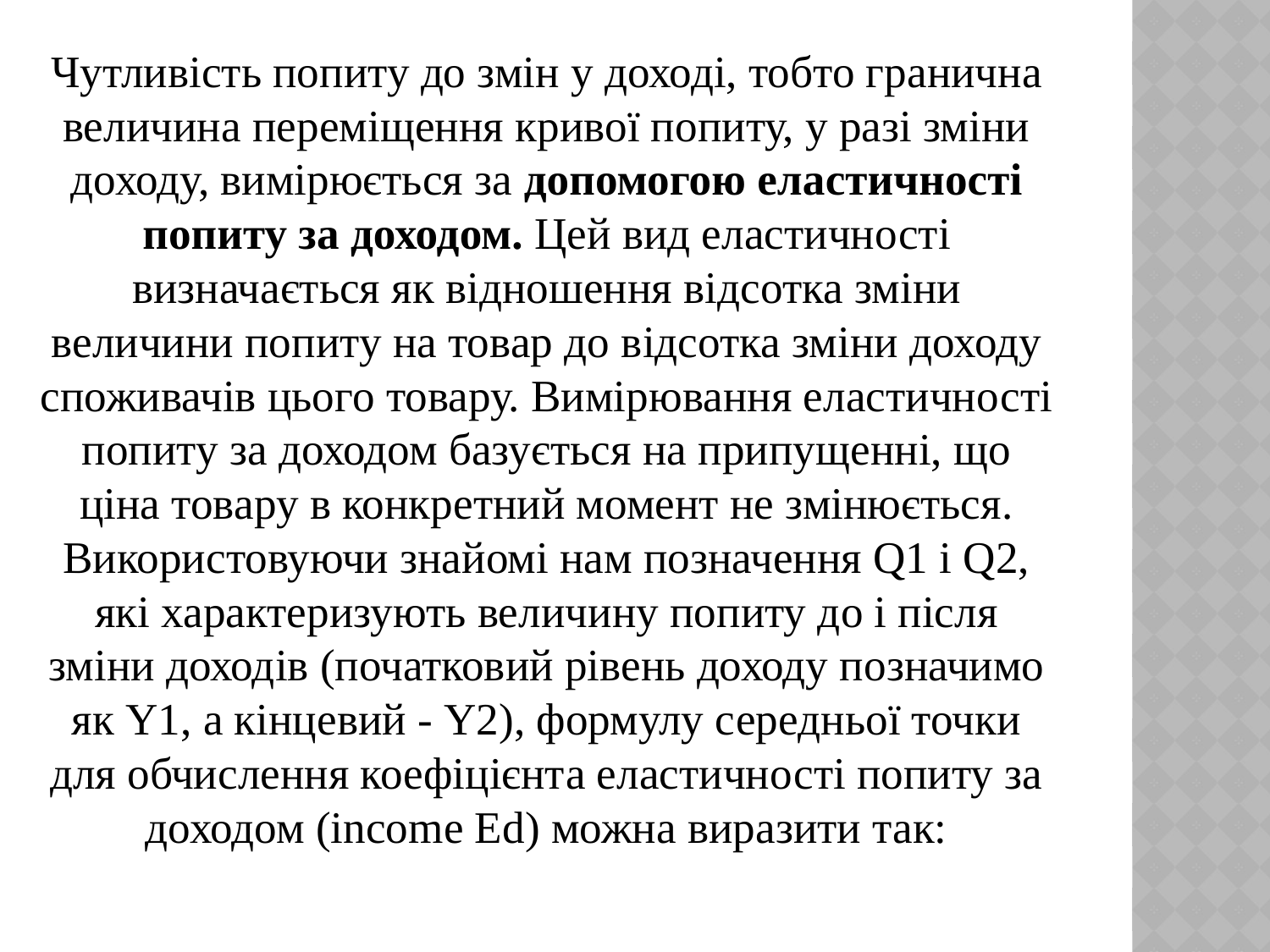

Чутливість попиту до змін у доході, тобто гранична величина переміщення кривої попиту, у разі зміни доходу, вимірюється за допомогою еластичності попиту за доходом. Цей вид еластичності визначається як відношення відсотка зміни величини попиту на товар до відсотка зміни доходу споживачів цього товару. Вимірювання еластичності попиту за доходом базується на припущенні, що ціна товару в конкретний момент не змінюється. Використовуючи знайомі нам позначення Q1 і Q2, які характеризують величину попиту до і після зміни доходів (початковий рівень доходу позначимо як Y1, а кінцевий - Y2), формулу середньої точки для обчислення коефіцієнта еластичності попиту за доходом (income Ed) можна виразити так: